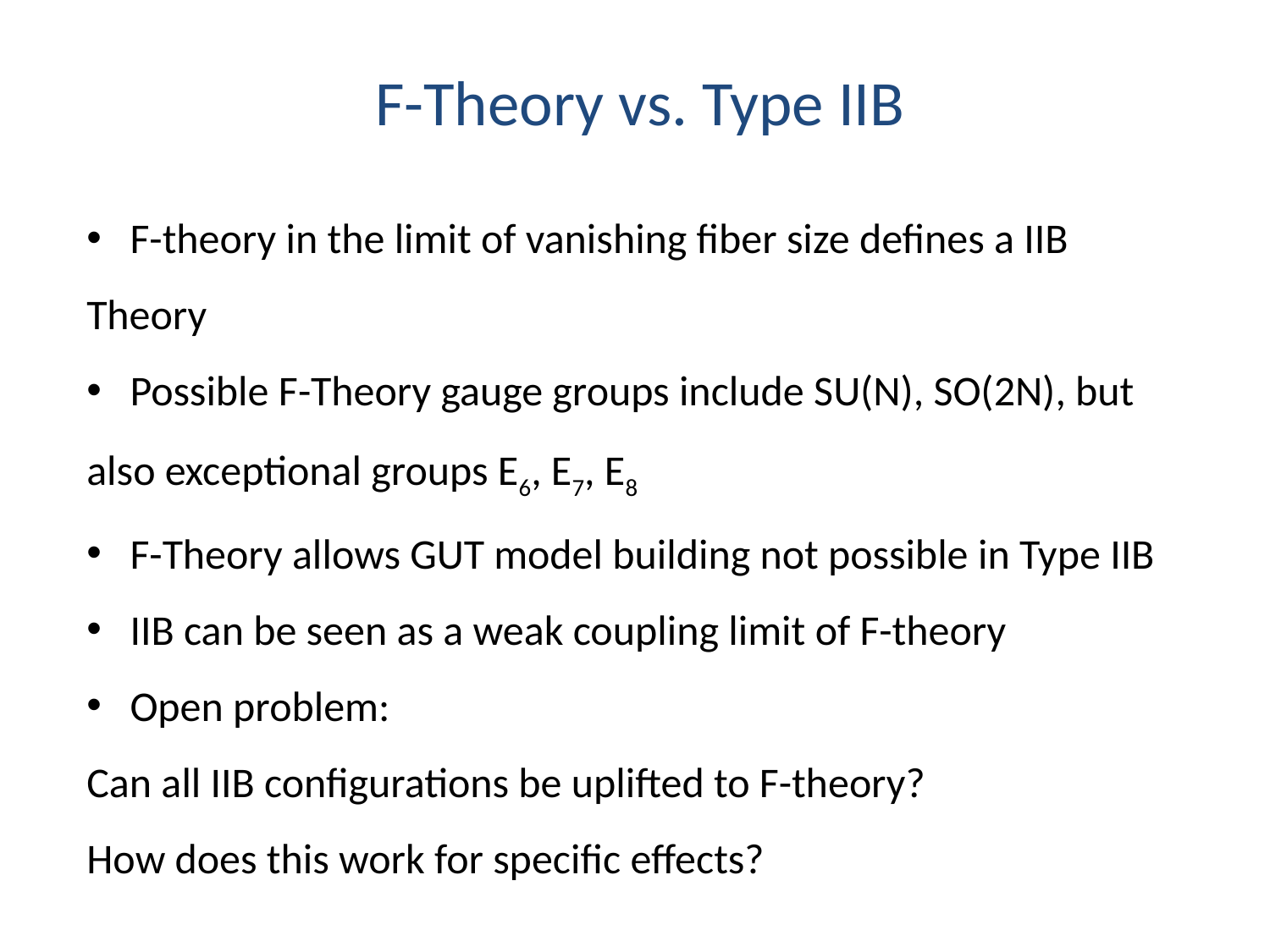

# F-Theory vs. Type IIB
   F-theory in the limit of vanishing fiber size defines a IIB Theory
   Possible F-Theory gauge groups include SU(N), SO(2N), but also exceptional groups E6, E7, E8
   F-Theory allows GUT model building not possible in Type IIB
   IIB can be seen as a weak coupling limit of F-theory
   Open problem:
Can all IIB configurations be uplifted to F-theory?
How does this work for specific effects?